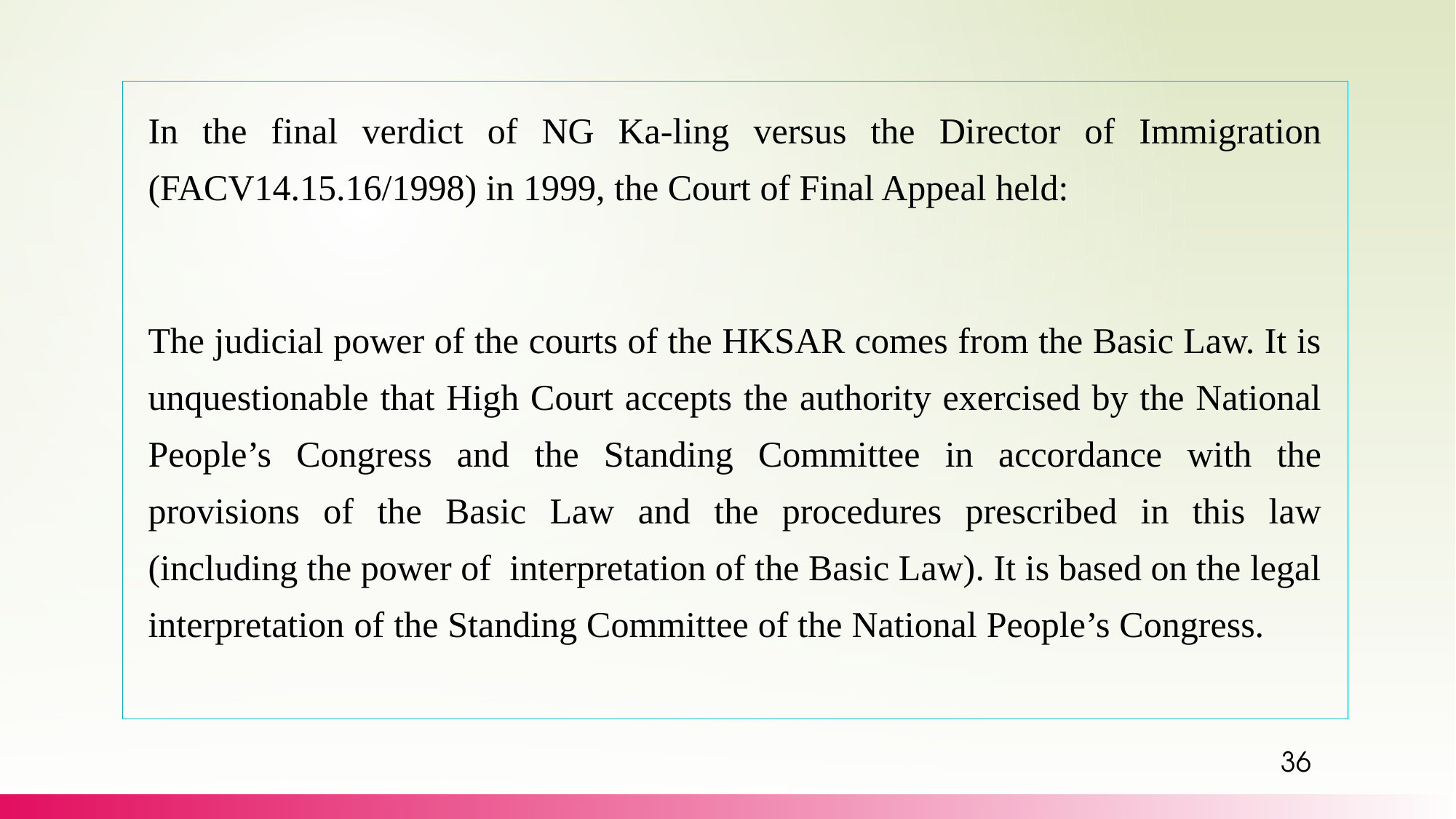

In the final verdict of NG Ka-ling versus the Director of Immigration (FACV14.15.16/1998) in 1999, the Court of Final Appeal held:

The judicial power of the courts of the HKSAR comes from the Basic Law. It is unquestionable that High Court accepts the authority exercised by the National People’s Congress and the Standing Committee in accordance with the provisions of the Basic Law and the procedures prescribed in this law (including the power of  interpretation of the Basic Law). It is based on the legal interpretation of the Standing Committee of the National People’s Congress.

36